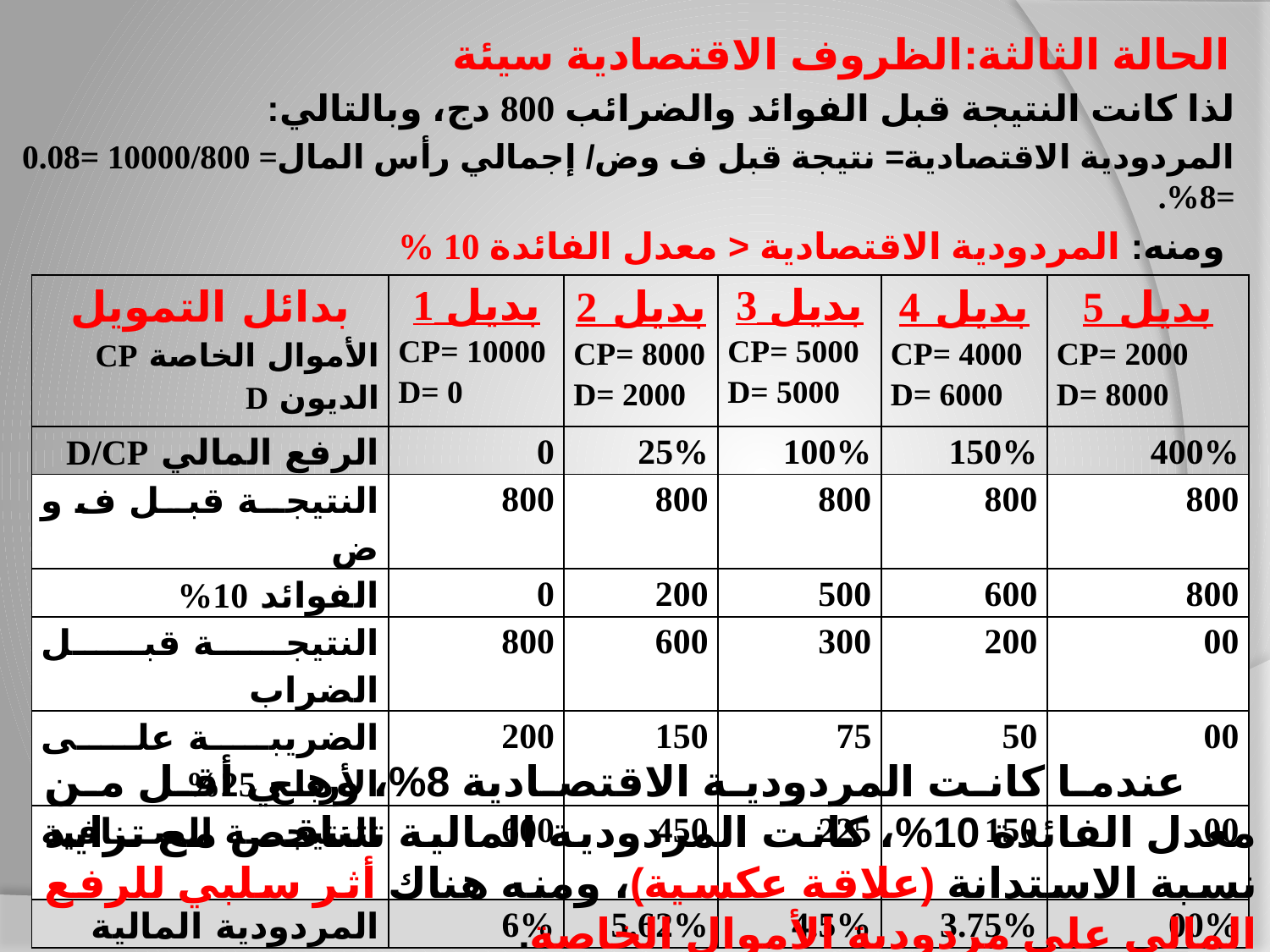

الحالة الثالثة:الظروف الاقتصادية سيئة
لذا كانت النتيجة قبل الفوائد والضرائب 800 دج، وبالتالي:
المردودية الاقتصادية= نتيجة قبل ف وض/ إجمالي رأس المال= 10000/800 =0.08 =8%.
 ومنه: المردودية الاقتصادية < معدل الفائدة 10 %
| بدائل التمويل الأموال الخاصة CP الديون D | بديل 1 CP= 10000 D= 0 | بديل 2 CP= 8000 D= 2000 | بديل 3 CP= 5000 D= 5000 | بديل 4 CP= 4000 D= 6000 | بديل 5 CP= 2000 D= 8000 |
| --- | --- | --- | --- | --- | --- |
| الرفع المالي D/CP | 0 | 25% | 100% | 150% | 400% |
| النتيجة قبل ف و ض | 800 | 800 | 800 | 800 | 800 |
| الفوائد 10% | 0 | 200 | 500 | 600 | 800 |
| النتيجة قبل الضراب | 800 | 600 | 300 | 200 | 00 |
| الضريبة على الأرباح 25% | 200 | 150 | 75 | 50 | 00 |
| النتيجة الصافية | 600 | 450 | 225 | 150 | 00 |
| المردودية المالية | 6% | 5.62% | 4.5% | 3.75% | 00% |
      عندما كانت المردودية الاقتصادية 8%، وهي أقل من معدل الفائدة 10%، كانت المردودية المالية تتناقص مع تزايد نسبة الاستدانة (علاقة عكسية)، ومنه هناك أثر سلبي للرفع المالي على مردودية الأموال الخاصة.